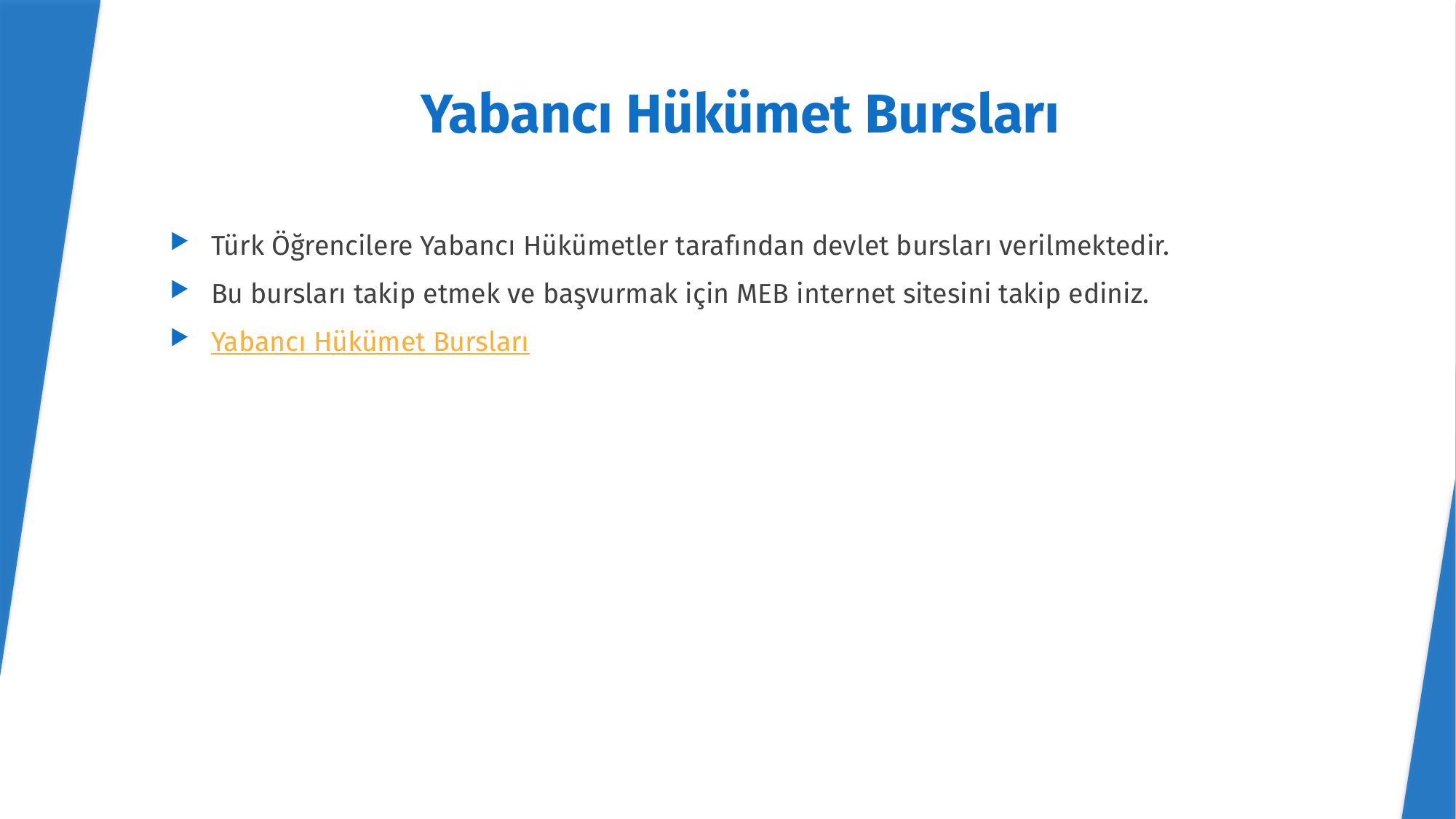

# Yabancı Hükümet Bursları

Türk Öğrencilere Yabancı Hükümetler tarafından devlet bursları verilmektedir.
Bu bursları takip etmek ve başvurmak için MEB internet sitesini takip ediniz.
Yabancı Hükümet Bursları